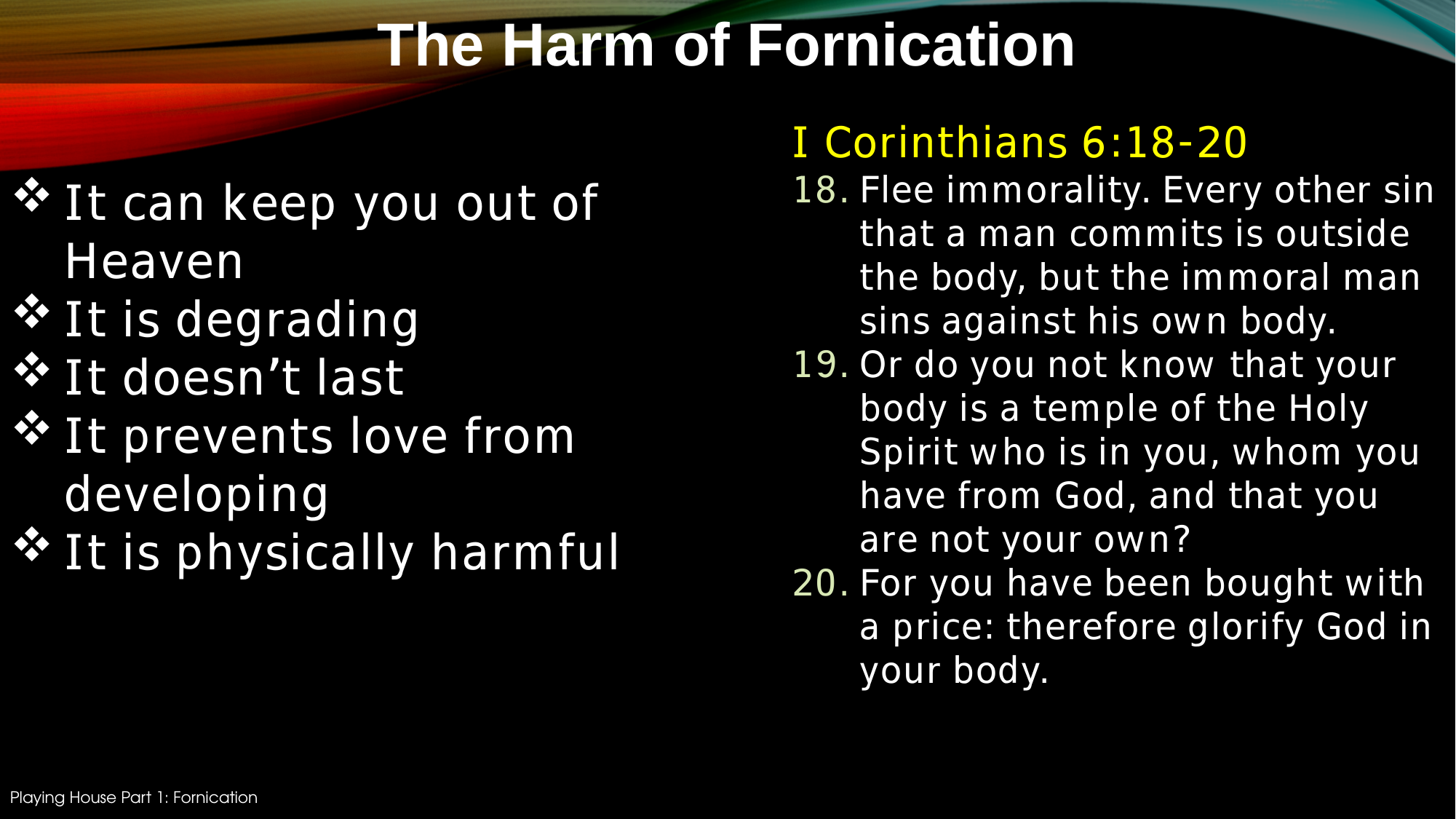

The Harm of Fornication
I Corinthians 6:18-20
Flee immorality. Every other sin that a man commits is outside the body, but the immoral man sins against his own body.
Or do you not know that your body is a temple of the Holy Spirit who is in you, whom you have from God, and that you are not your own?
For you have been bought with a price: therefore glorify God in your body.
It can keep you out of Heaven
It is degrading
It doesn’t last
It prevents love from developing
It is physically harmful
Playing House Part 1: Fornication